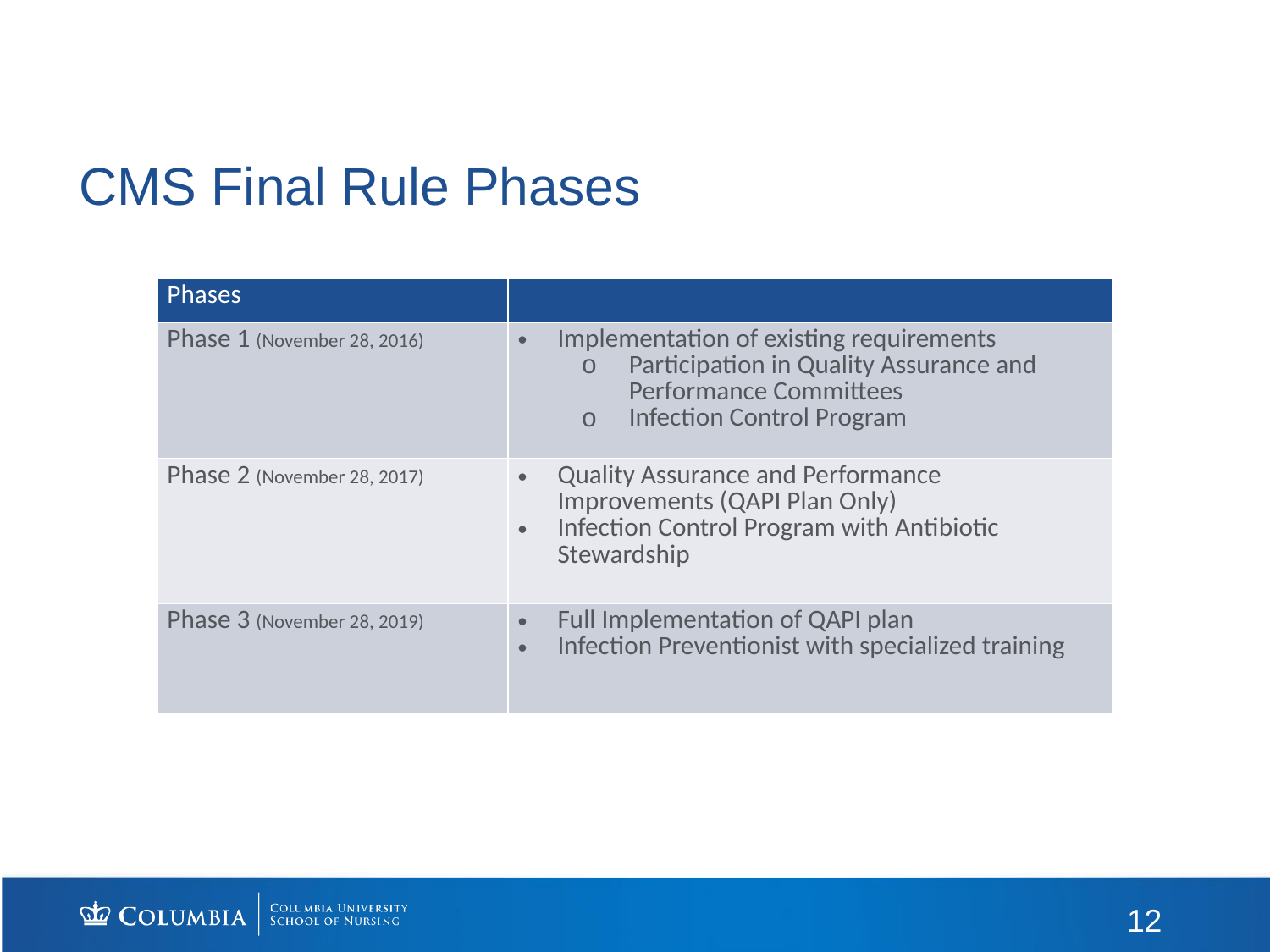

# CMS Final Rule Phases
| Phases |  |
| --- | --- |
| Phase 1 (November 28, 2016) | Implementation of existing requirements Participation in Quality Assurance and Performance Committees Infection Control Program |
| Phase 2 (November 28, 2017) | Quality Assurance and Performance Improvements (QAPI Plan Only) Infection Control Program with Antibiotic Stewardship |
| Phase 3 (November 28, 2019) | Full Implementation of QAPI plan Infection Preventionist with specialized training |
12